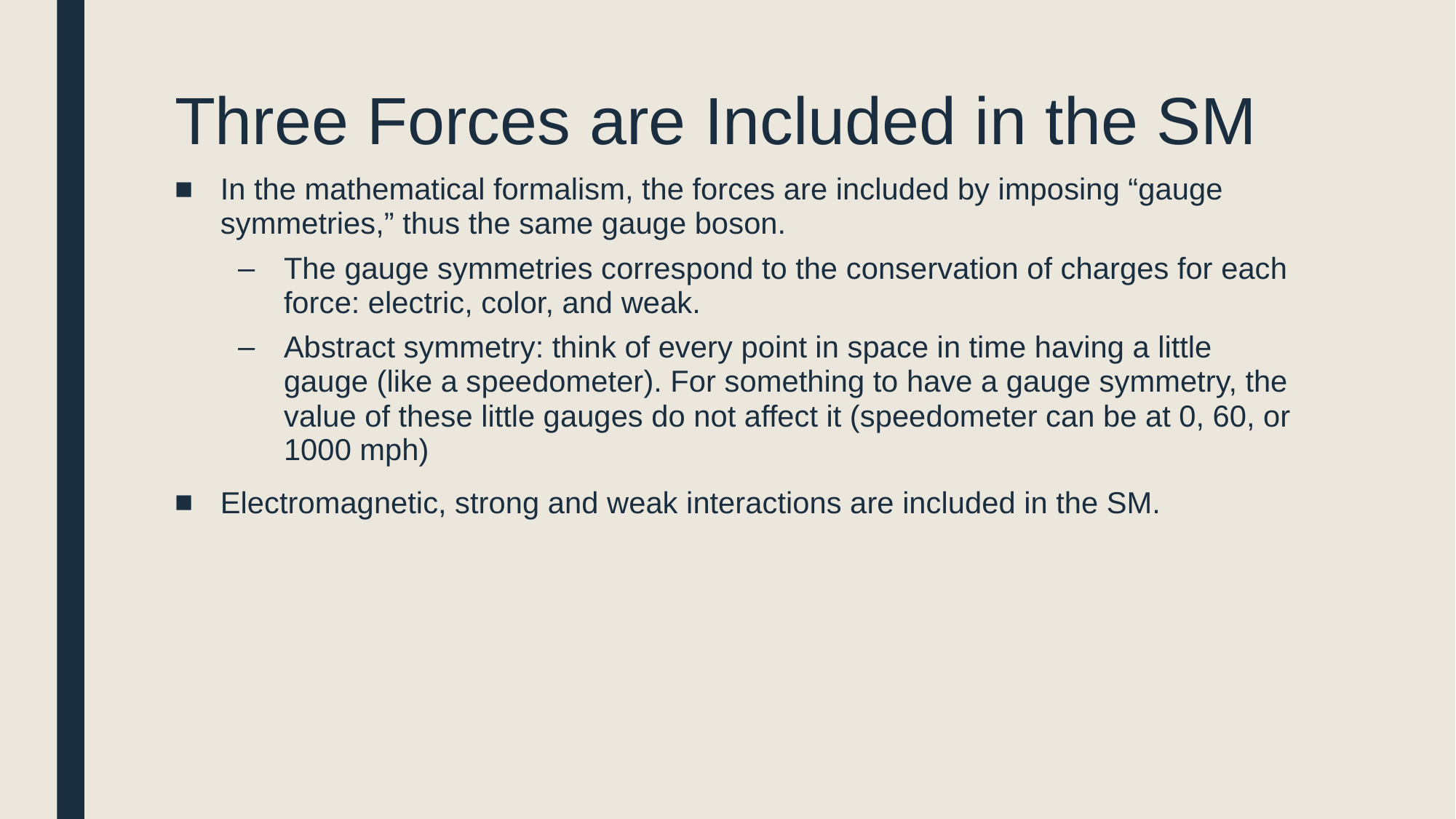

# Three Forces are Included in the SM
In the mathematical formalism, the forces are included by imposing “gauge symmetries,” thus the same gauge boson.
The gauge symmetries correspond to the conservation of charges for each force: electric, color, and weak.
Abstract symmetry: think of every point in space in time having a little gauge (like a speedometer). For something to have a gauge symmetry, the value of these little gauges do not affect it (speedometer can be at 0, 60, or 1000 mph)
Electromagnetic, strong and weak interactions are included in the SM.